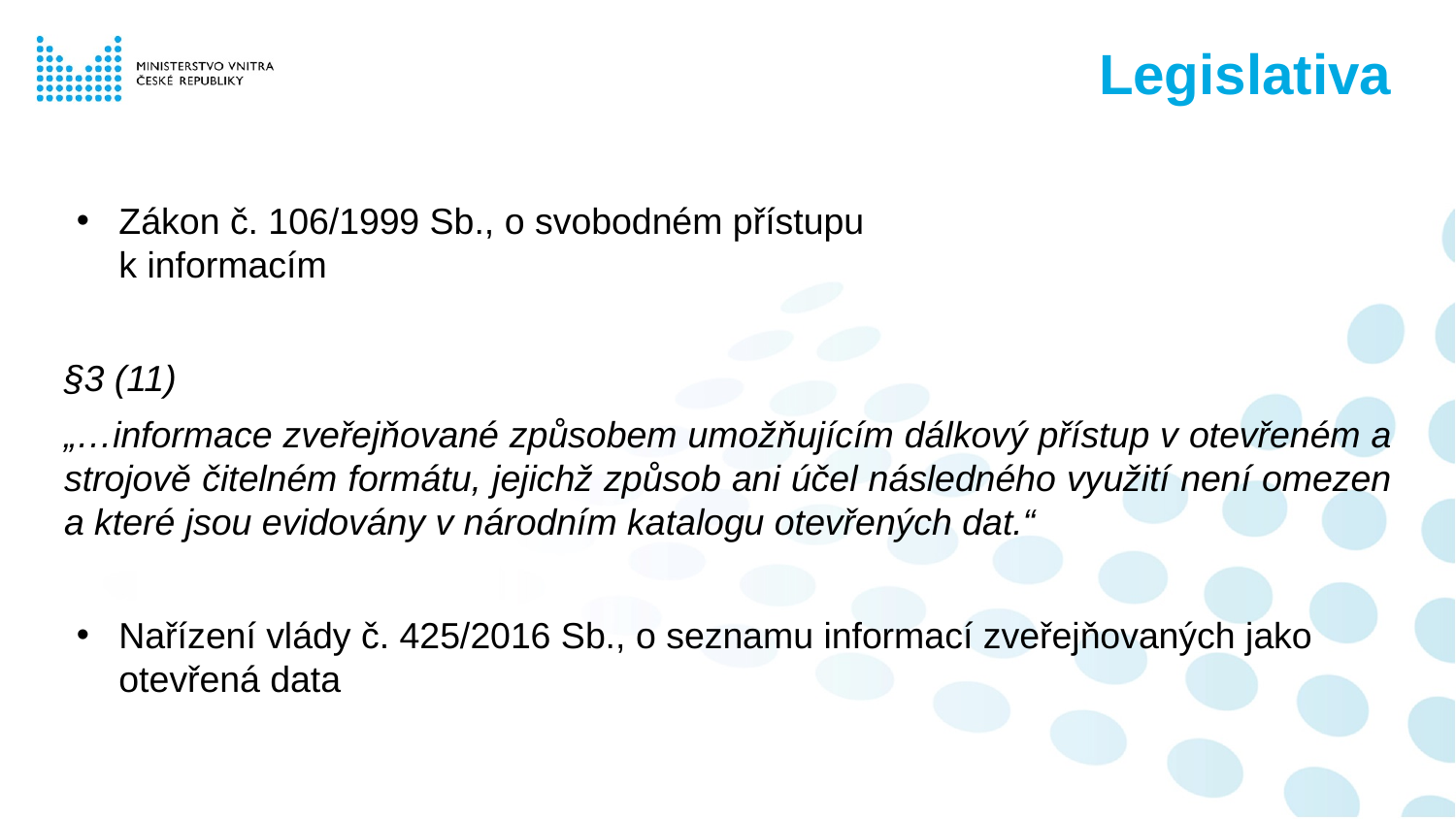

# Legislativa
Zákon č. 106/1999 Sb., o svobodném přístupu
k informacím

§3 (11)
„…informace zveřejňované způsobem umožňujícím dálkový přístup v otevřeném a strojově čitelném formátu, jejichž způsob ani účel následného využití není omezen a které jsou evidovány v národním katalogu otevřených dat.“

Nařízení vlády č. 425/2016 Sb., o seznamu informací zveřejňovaných jako otevřená data